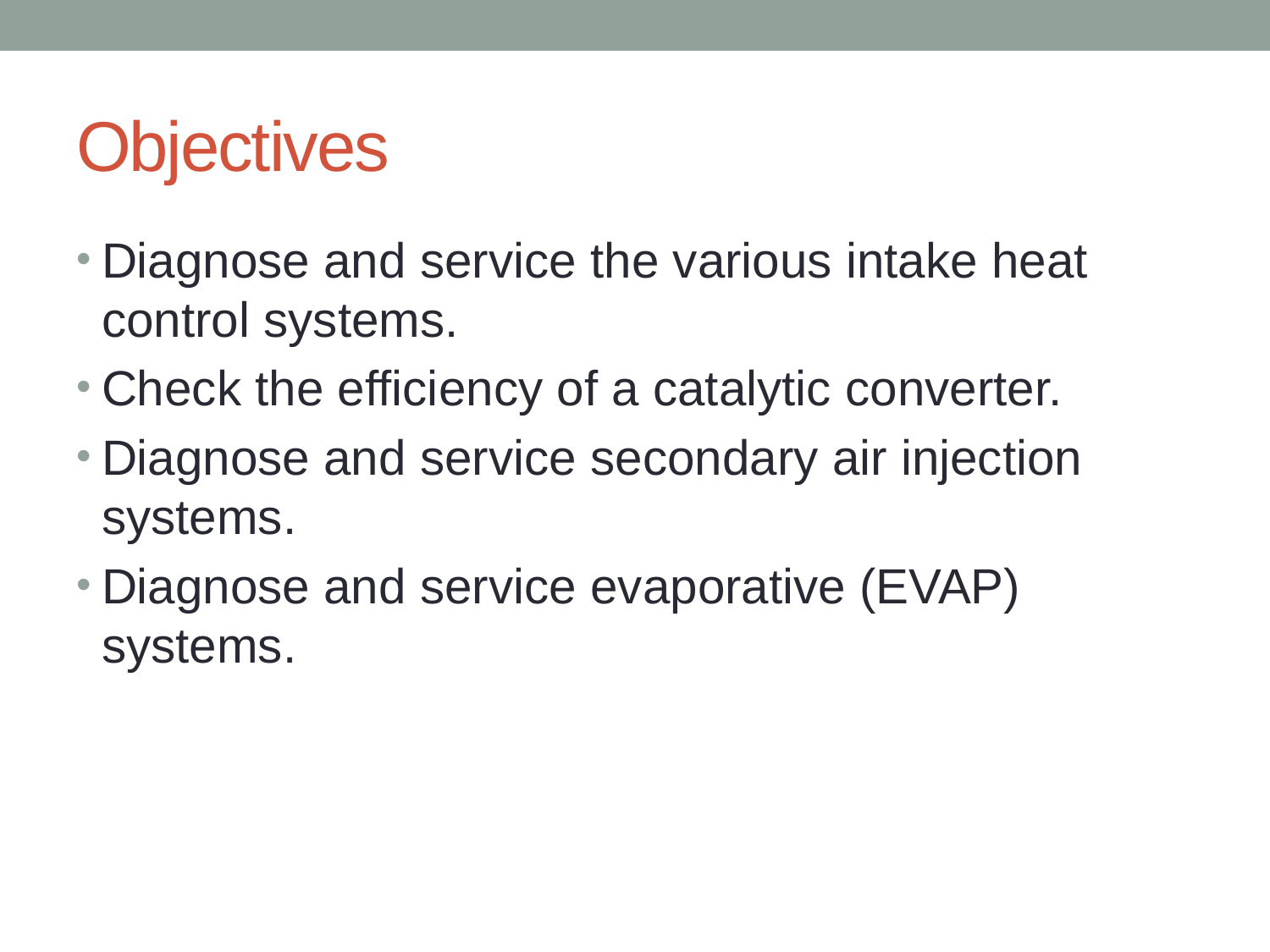

# Objectives
Diagnose and service the various intake heat control systems.
Check the efficiency of a catalytic converter.
Diagnose and service secondary air injection systems.
Diagnose and service evaporative (EVAP) systems.